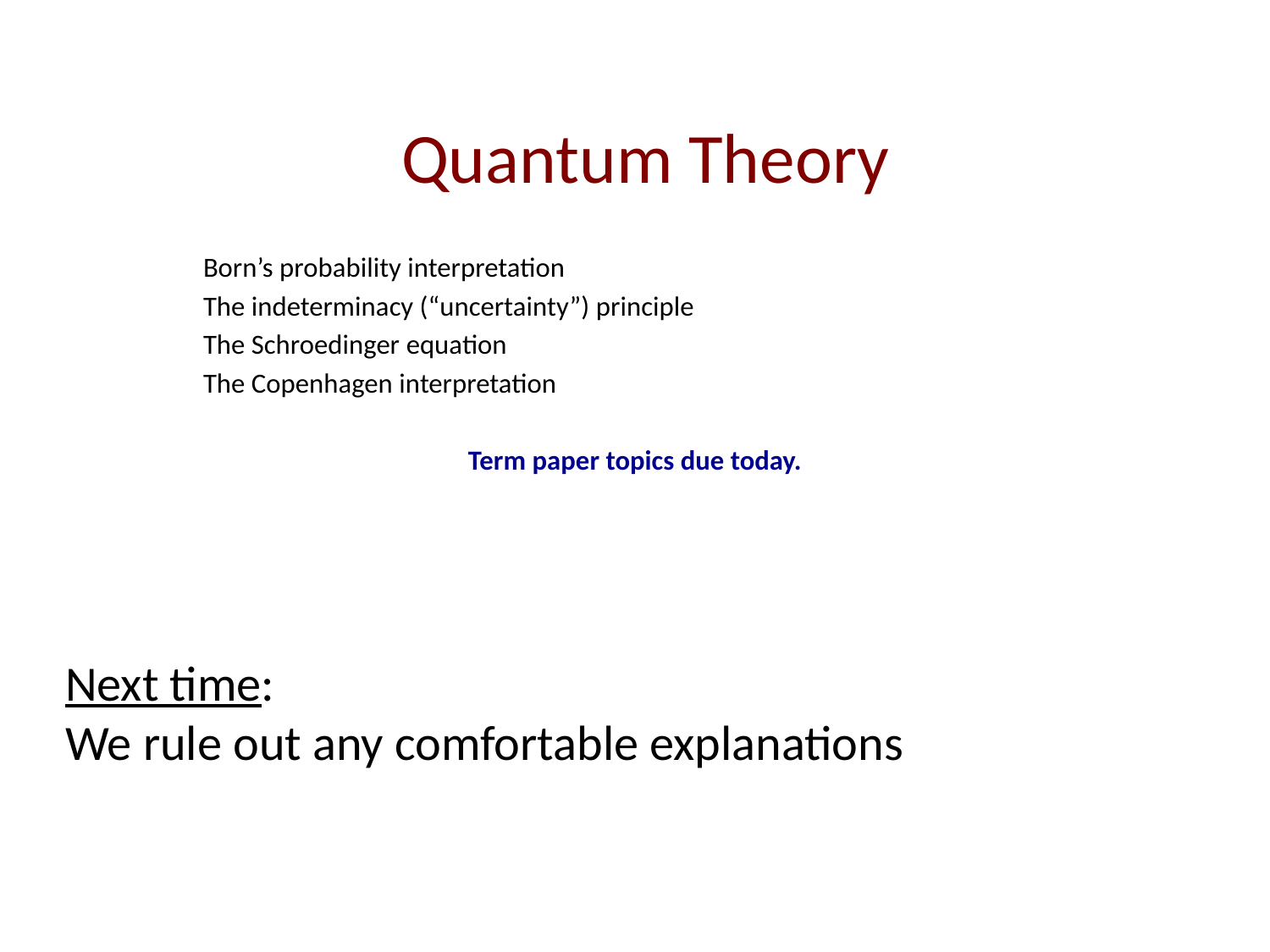

# Quantum Theory
Born’s probability interpretation
The indeterminacy (“uncertainty”) principle
The Schroedinger equation
The Copenhagen interpretation

Term paper topics due today.
Next time:
We rule out any comfortable explanations